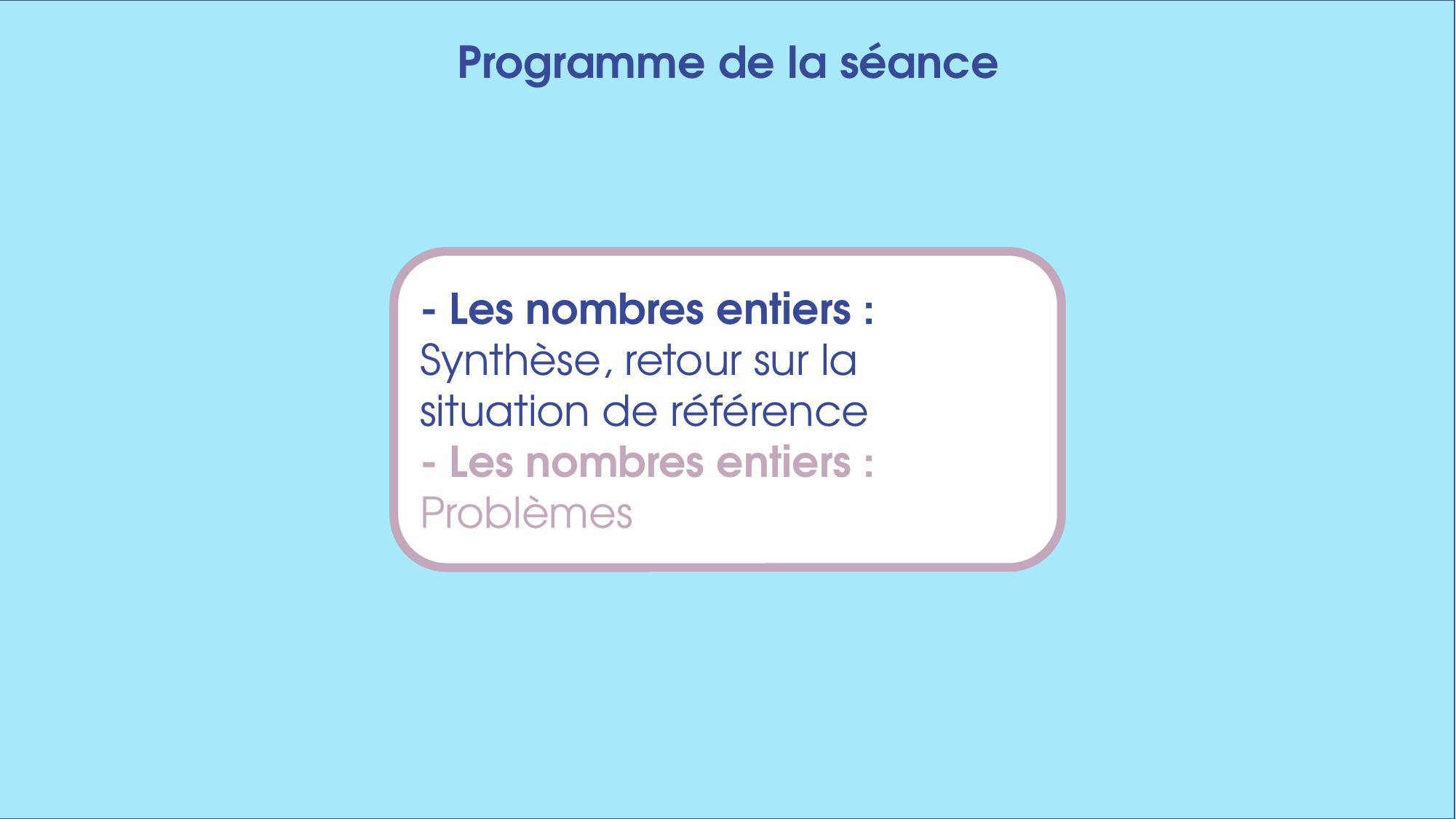

Programme de la séance
- Les nombres entiers : Synthèse, retour sur la situation de référence
- Les nombres entiers : Problèmes
www.maitresseherisson.com